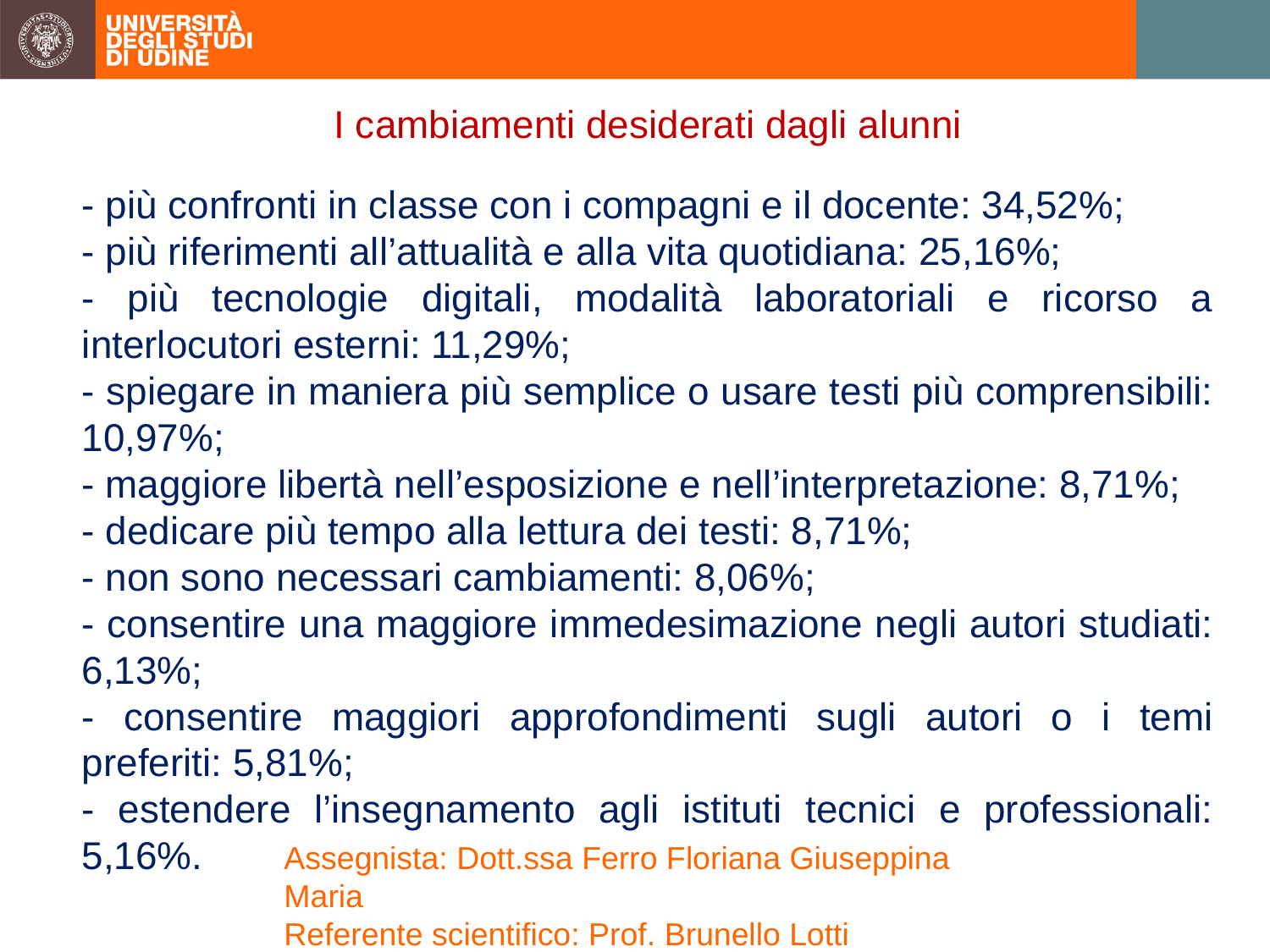

I cambiamenti desiderati dagli alunni

- più confronti in classe con i compagni e il docente: 34,52%;
- più riferimenti all’attualità e alla vita quotidiana: 25,16%;
- più tecnologie digitali, modalità laboratoriali e ricorso a interlocutori esterni: 11,29%;
- spiegare in maniera più semplice o usare testi più comprensibili: 10,97%;
- maggiore libertà nell’esposizione e nell’interpretazione: 8,71%;
- dedicare più tempo alla lettura dei testi: 8,71%;
- non sono necessari cambiamenti: 8,06%;
- consentire una maggiore immedesimazione negli autori studiati: 6,13%;
- consentire maggiori approfondimenti sugli autori o i temi preferiti: 5,81%;
- estendere l’insegnamento agli istituti tecnici e professionali: 5,16%.
Assegnista: Dott.ssa Ferro Floriana Giuseppina Maria
Referente scientifico: Prof. Brunello Lotti